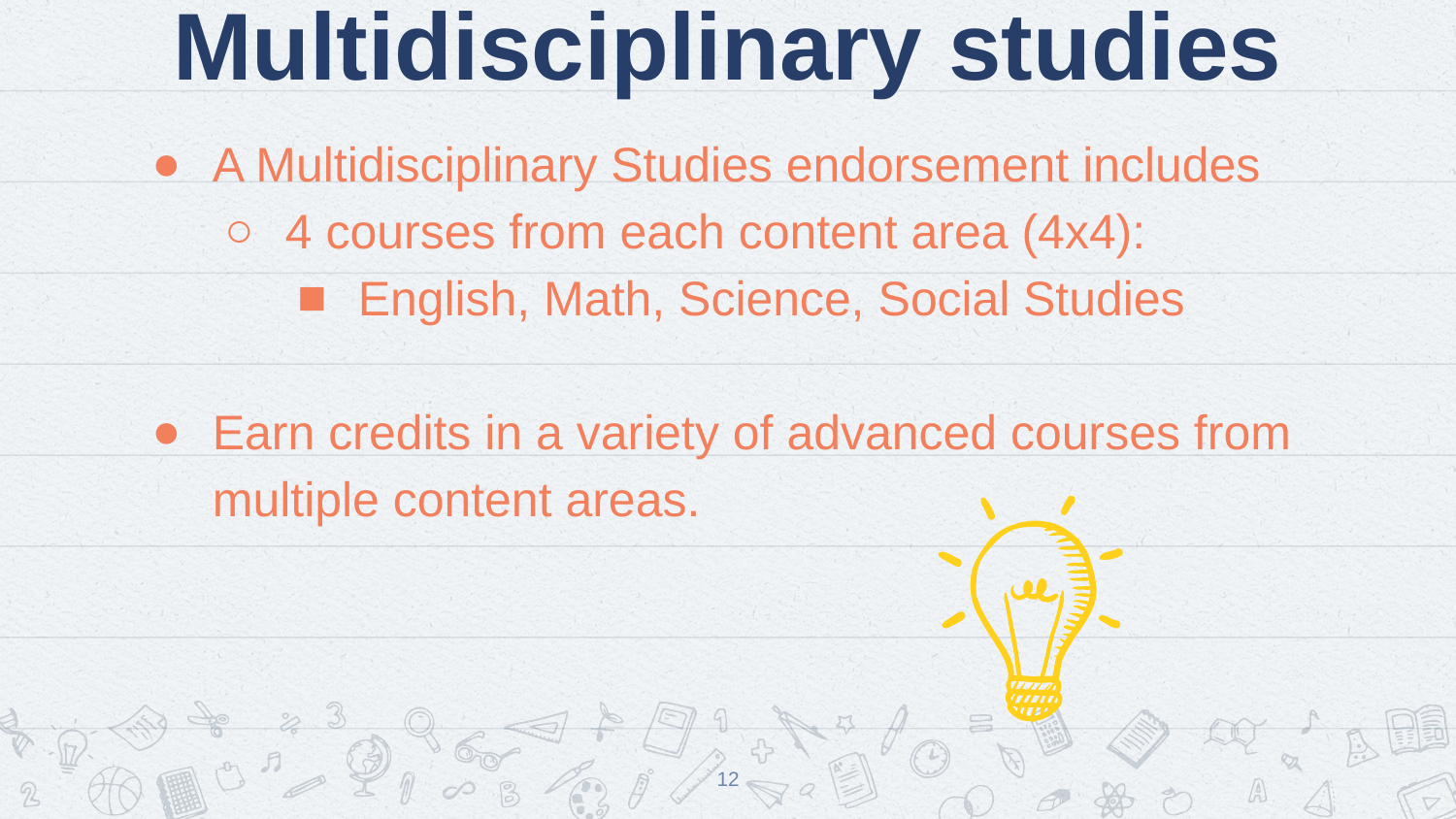

# Multidisciplinary studies
A Multidisciplinary Studies endorsement includes
4 courses from each content area (4x4):
English, Math, Science, Social Studies

Earn credits in a variety of advanced courses from multiple content areas.

12